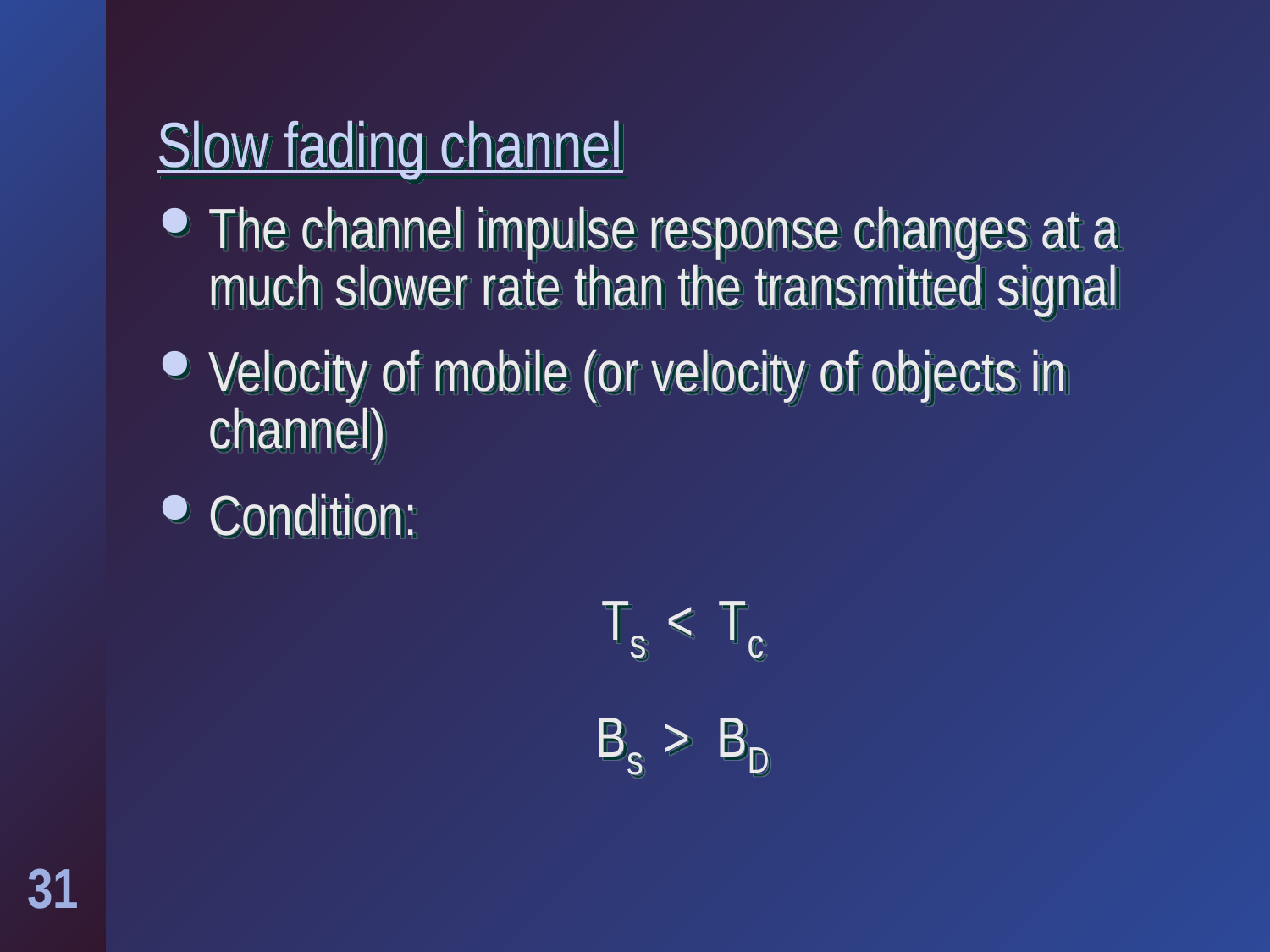

# Slow fading channel
The channel impulse response changes at a much slower rate than the transmitted signal
Velocity of mobile (or velocity of objects in channel)
Condition:
Ts  <  Tc
Bs  >  BD